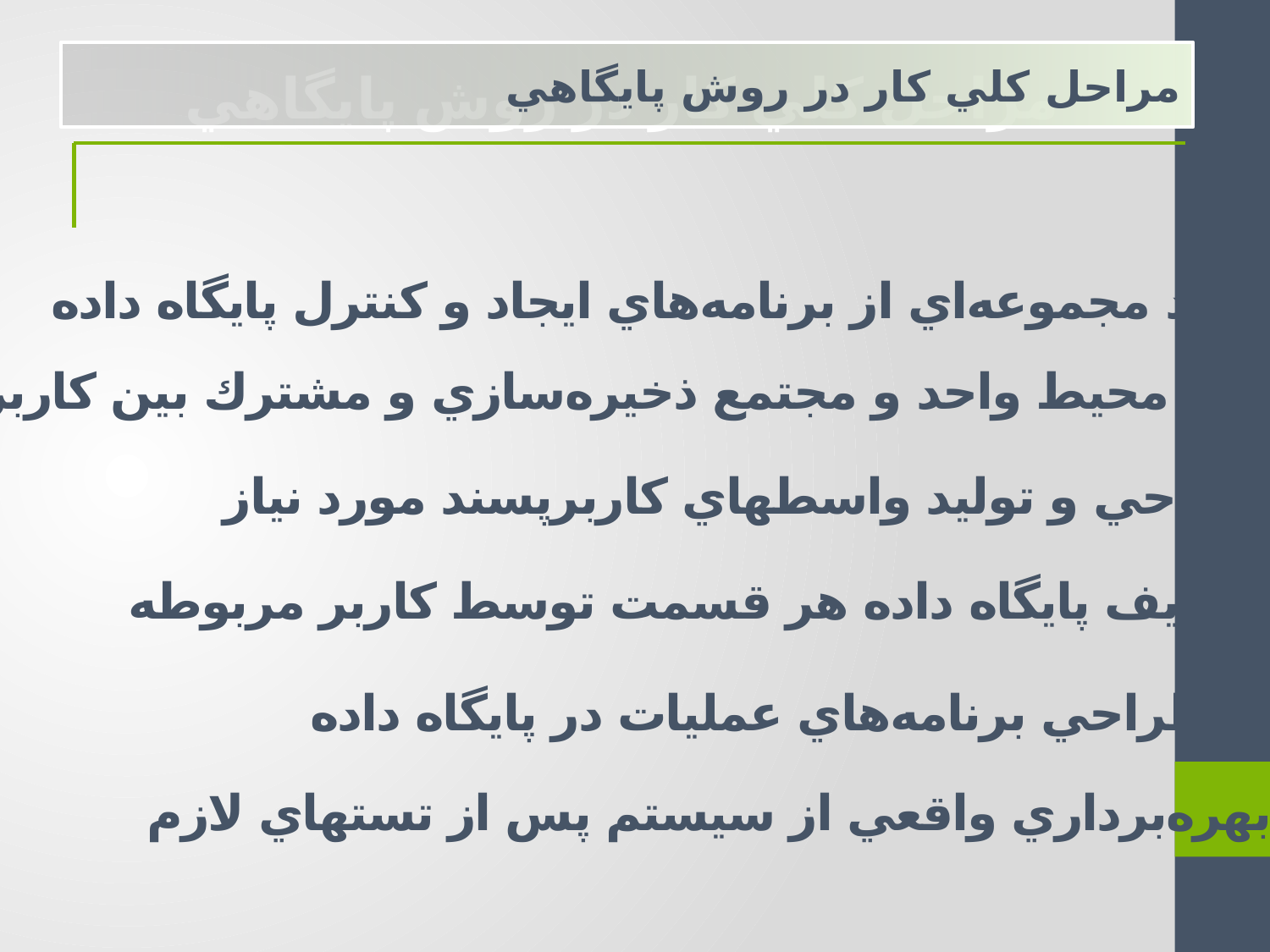

مراحل كلي كار در روش پايگاهي
مراحل كلي كار در روش پايگاهي
توليد مجموعه‌اي از برنامه‌هاي ايجاد و كنترل پايگاه داده
ايجاد محيط واحد و مجتمع ذخيره‌سازي و مشترك بين كاربران
طراحي و توليد واسطهاي كاربرپسند مورد نياز
تعريف پايگاه داده هر قسمت توسط كاربر مربوطه
طراحي برنامه‌هاي عمليات در پايگاه داده
بهره‌برداري واقعي از سيستم پس از تستهاي لازم